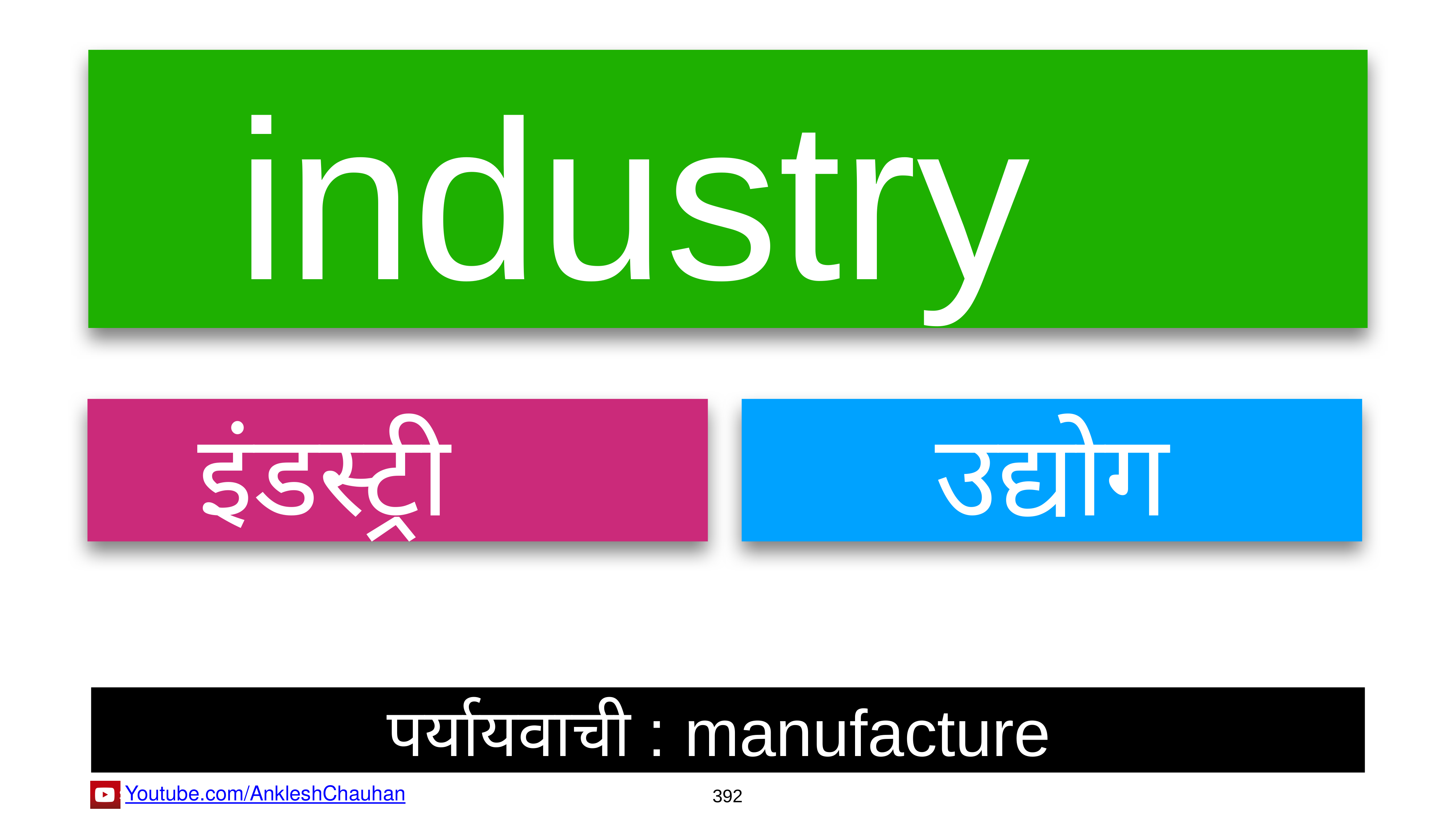

industry
इंडस्ट्री
उद्योग
पर्यायवाची : manufacture
392